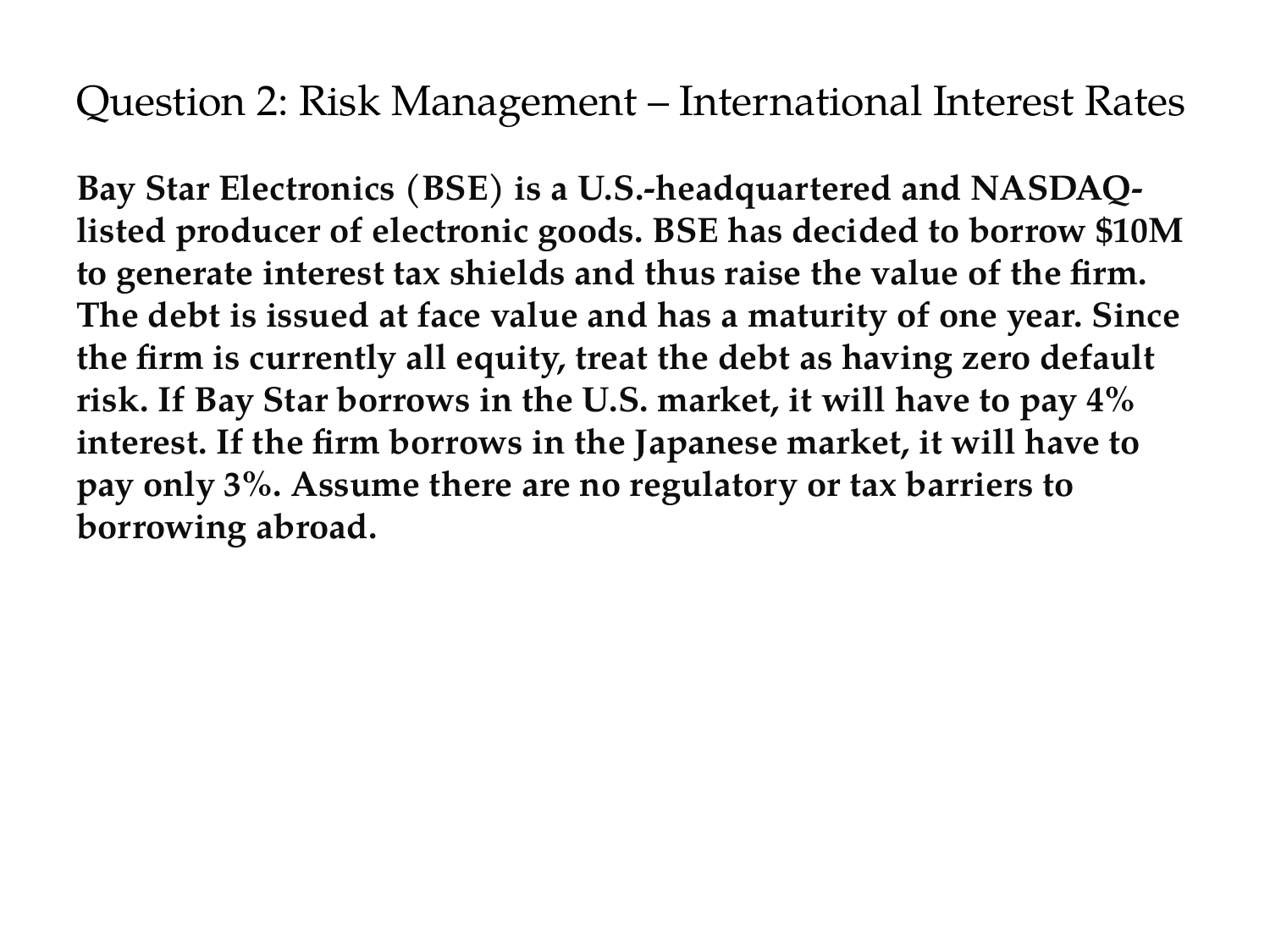

# Question 2: Risk Management – International Interest Rates
Bay Star Electronics (BSE) is a U.S.-headquartered and NASDAQ-listed producer of electronic goods. BSE has decided to borrow $10M to generate interest tax shields and thus raise the value of the firm. The debt is issued at face value and has a maturity of one year. Since the firm is currently all equity, treat the debt as having zero default risk. If Bay Star borrows in the U.S. market, it will have to pay 4% interest. If the firm borrows in the Japanese market, it will have to pay only 3%. Assume there are no regulatory or tax barriers to borrowing abroad.